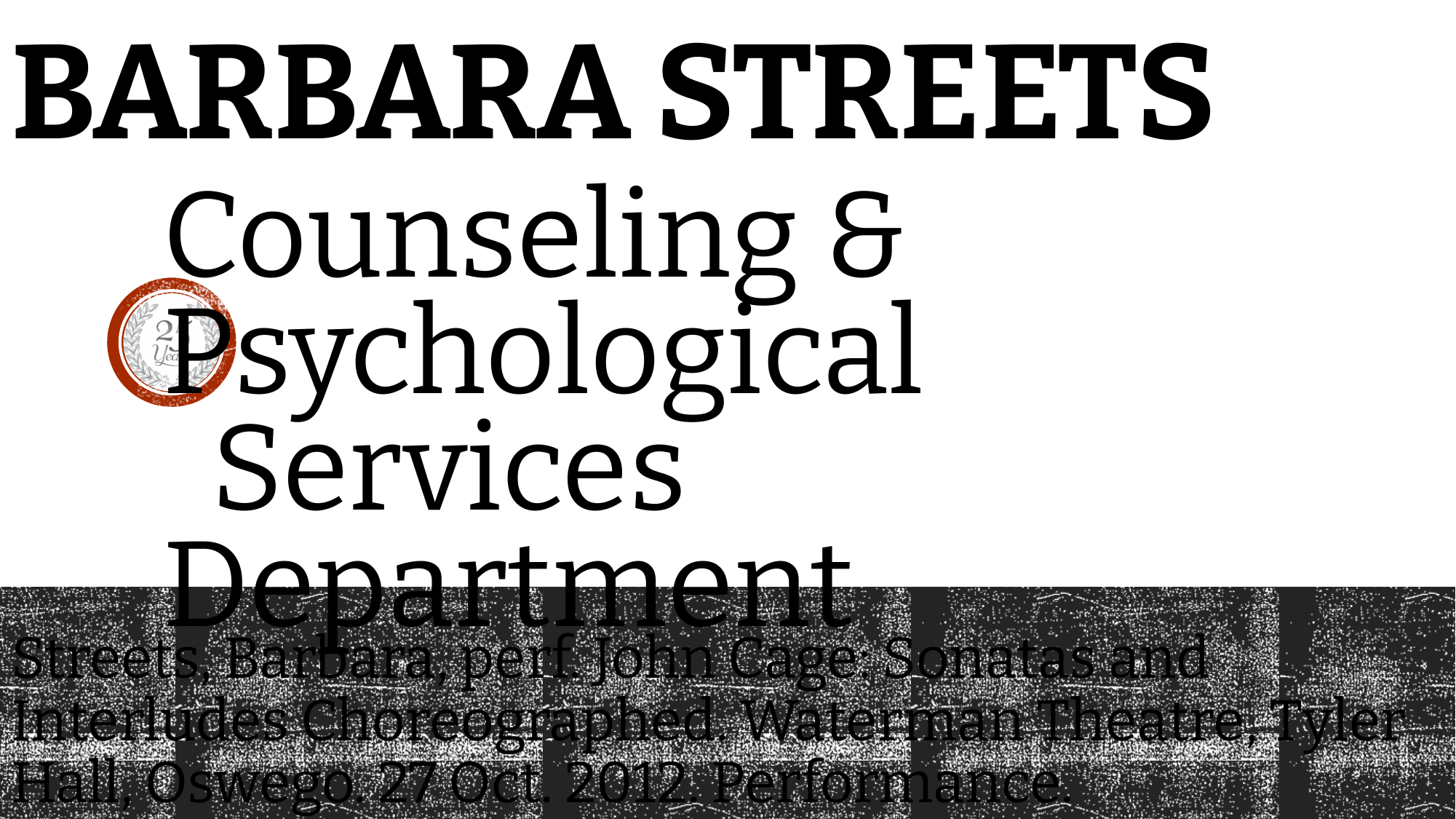

# Barbara Streets
Counseling & Psychological
  Services Department
Streets, Barbara, perf. John Cage: Sonatas and Interludes Choreographed. Waterman Theatre, Tyler Hall, Oswego. 27 Oct. 2012. Performance.